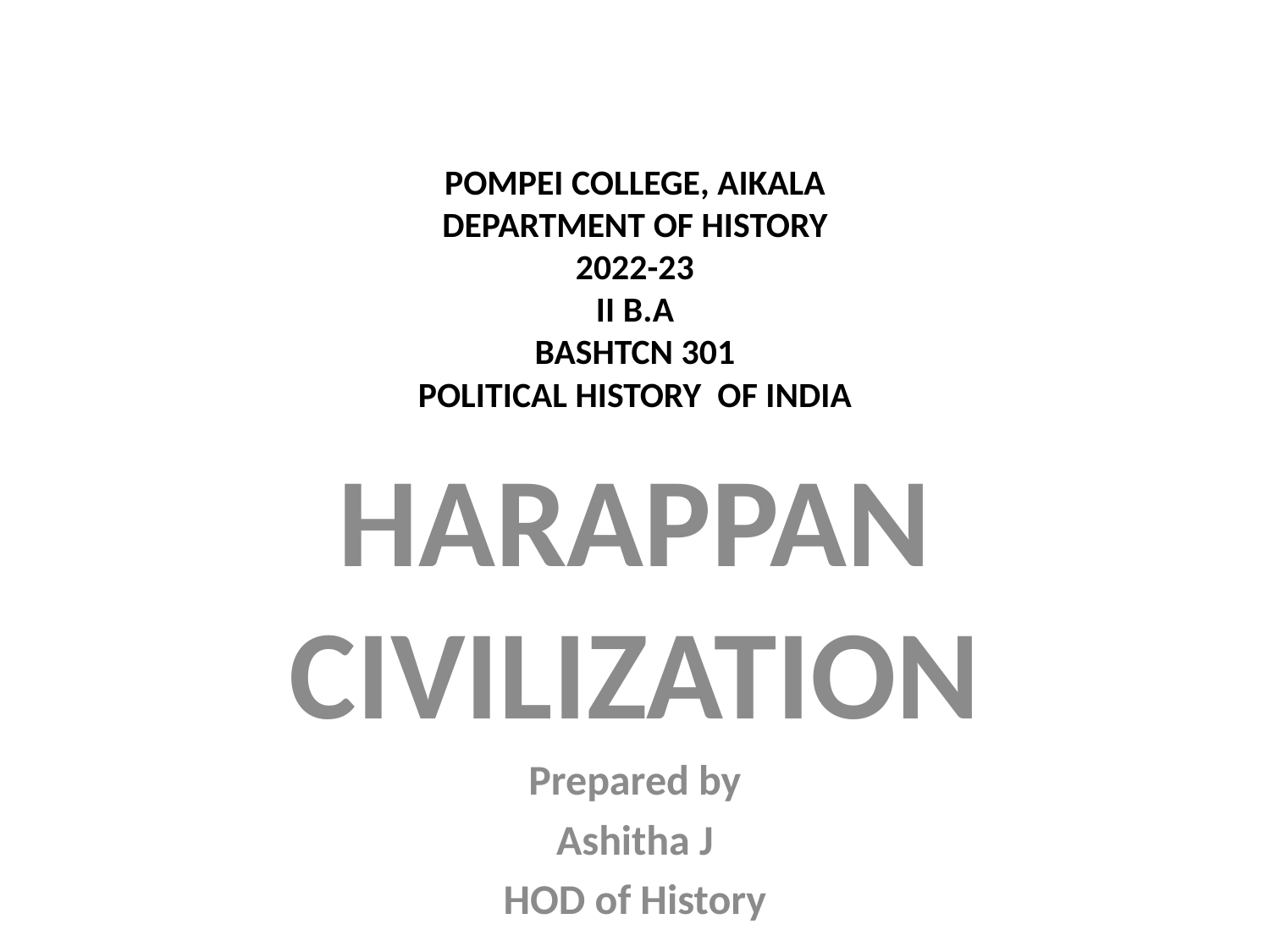

# POMPEI COLLEGE, AIKALA DEPARTMENT OF HISTORY 2022-23 II B.A BASHTCN 301 POLITICAL HISTORY  OF INDIA
HARAPPAN CIVILIZATION
Prepared by
Ashitha J
HOD of History